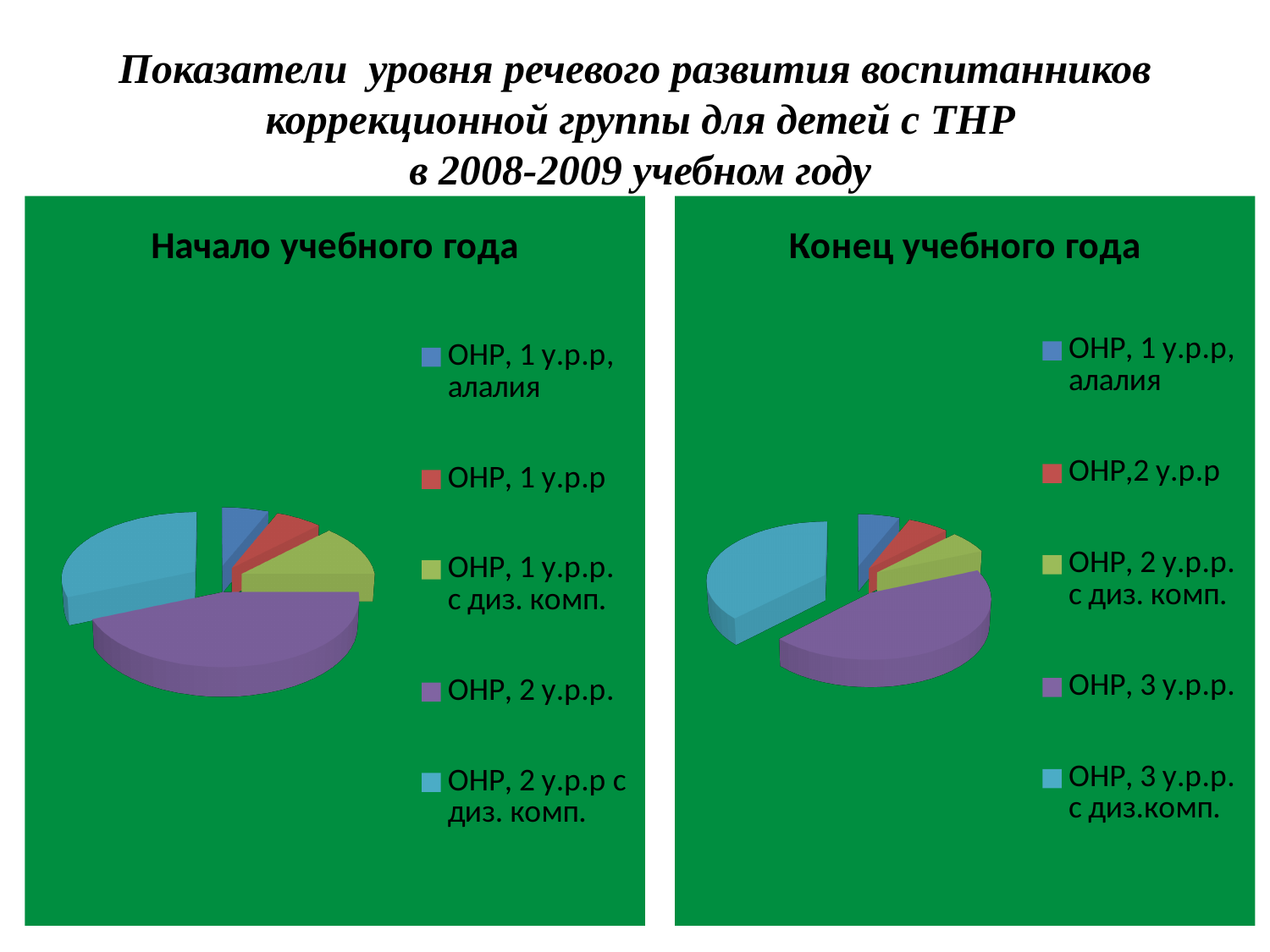

# Показатели  уровня речевого развития воспитанников коррекционной группы для детей с ТНР в 2008-2009 учебном году

[unsupported chart]

[unsupported chart]